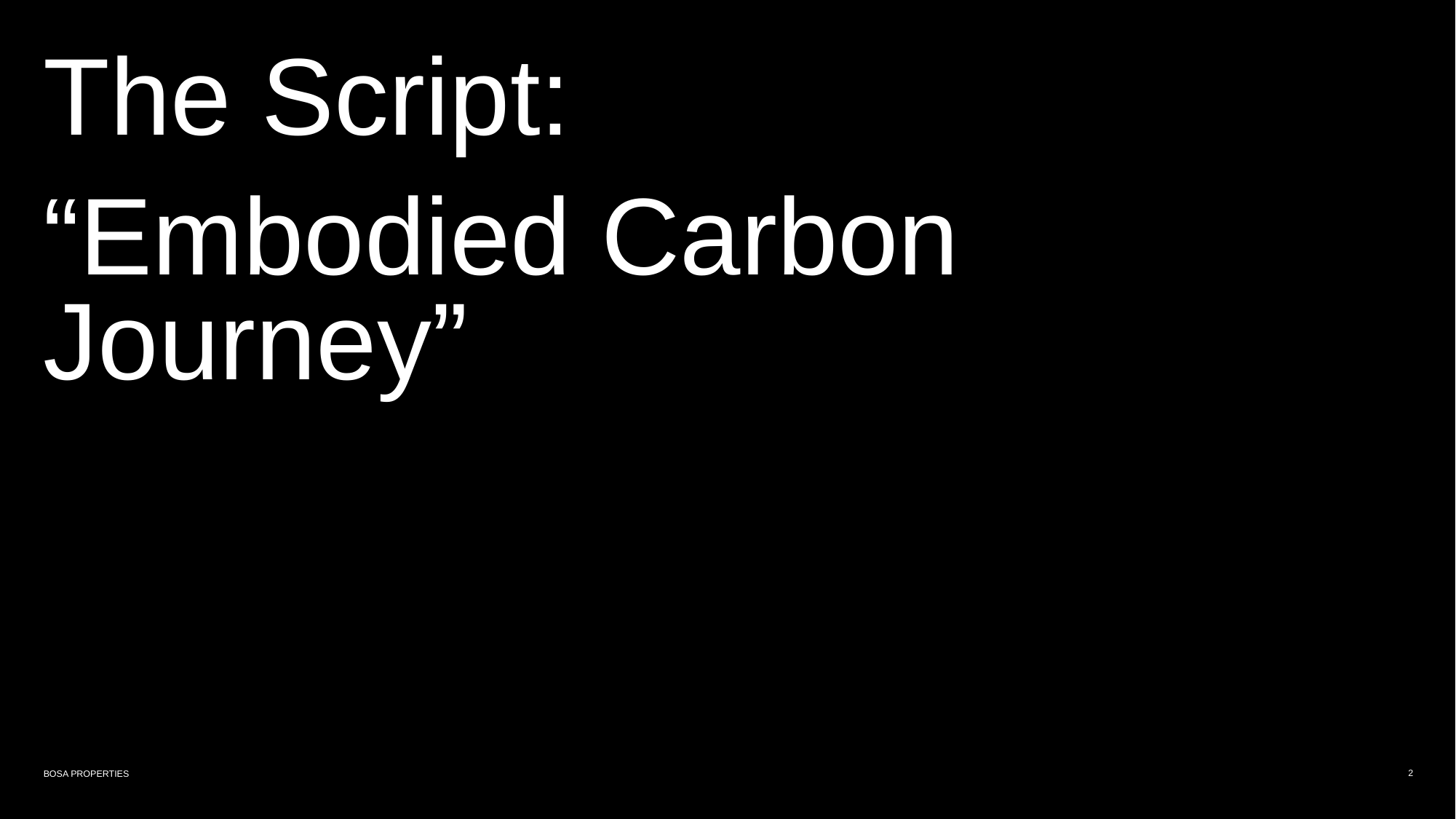

# The Script: “Embodied Carbon Journey”
2